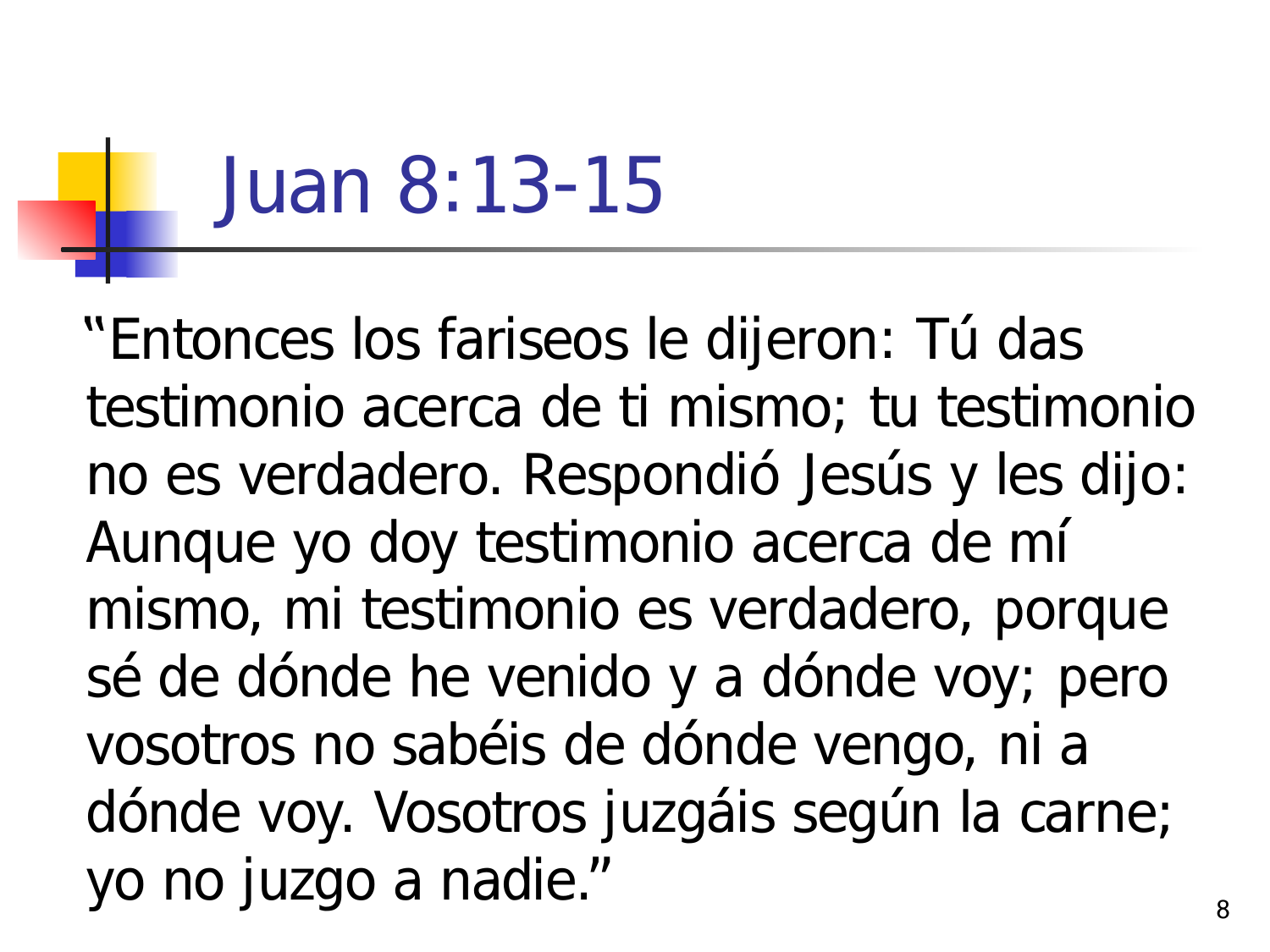

# Juan 8:13-15
“Entonces los fariseos le dijeron: Tú das testimonio acerca de ti mismo; tu testimonio no es verdadero. Respondió Jesús y les dijo: Aunque yo doy testimonio acerca de mí mismo, mi testimonio es verdadero, porque sé de dónde he venido y a dónde voy; pero vosotros no sabéis de dónde vengo, ni a dónde voy. Vosotros juzgáis según la carne; yo no juzgo a nadie.”
8